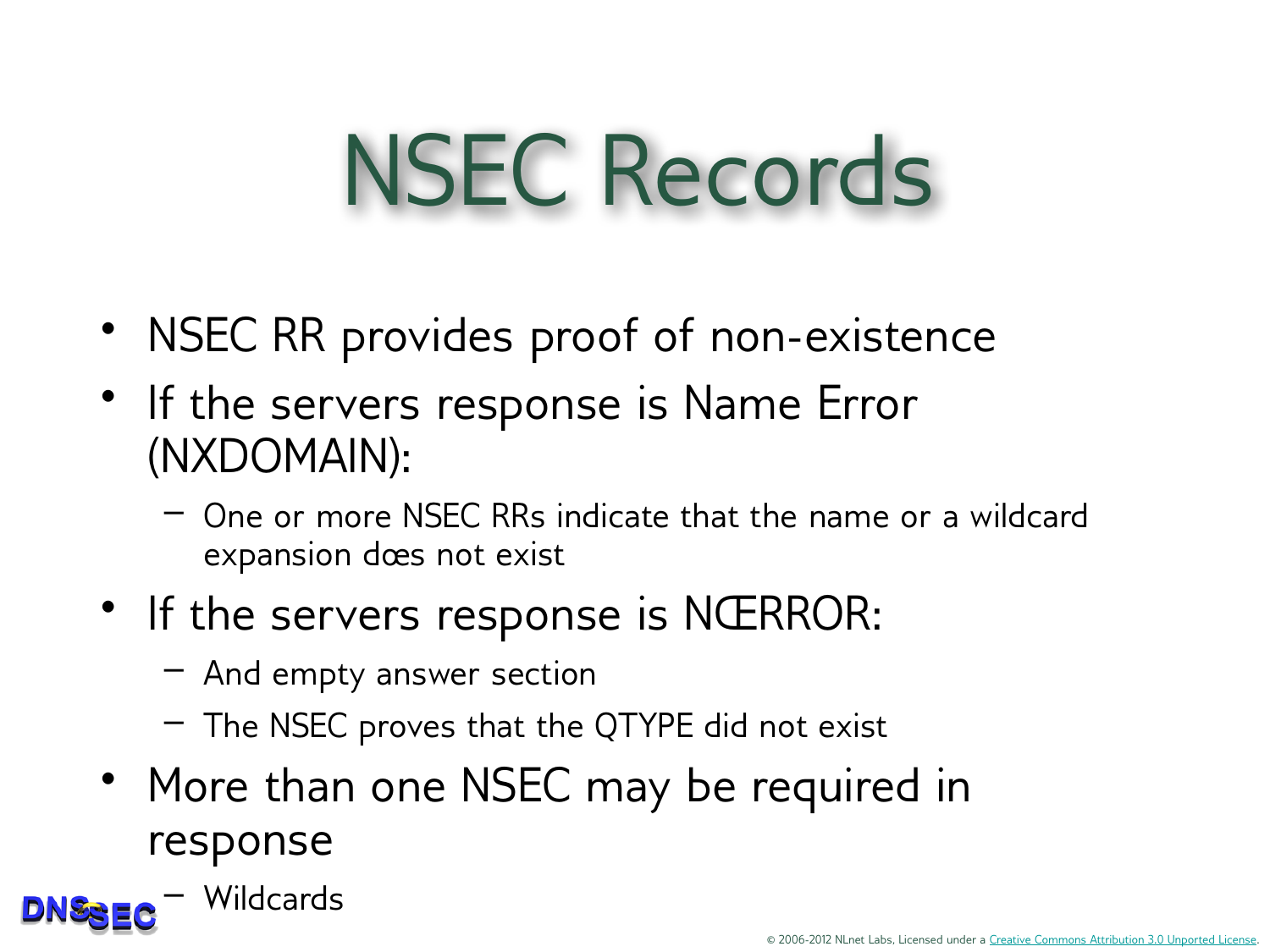

# NSEC Records
NSEC RR provides proof of non-existence
If the servers response is Name Error (NXDOMAIN):
One or more NSEC RRs indicate that the name or a wildcard expansion does not exist
If the servers response is NOERROR:
And empty answer section
The NSEC proves that the QTYPE did not exist
More than one NSEC may be required in response
Wildcards